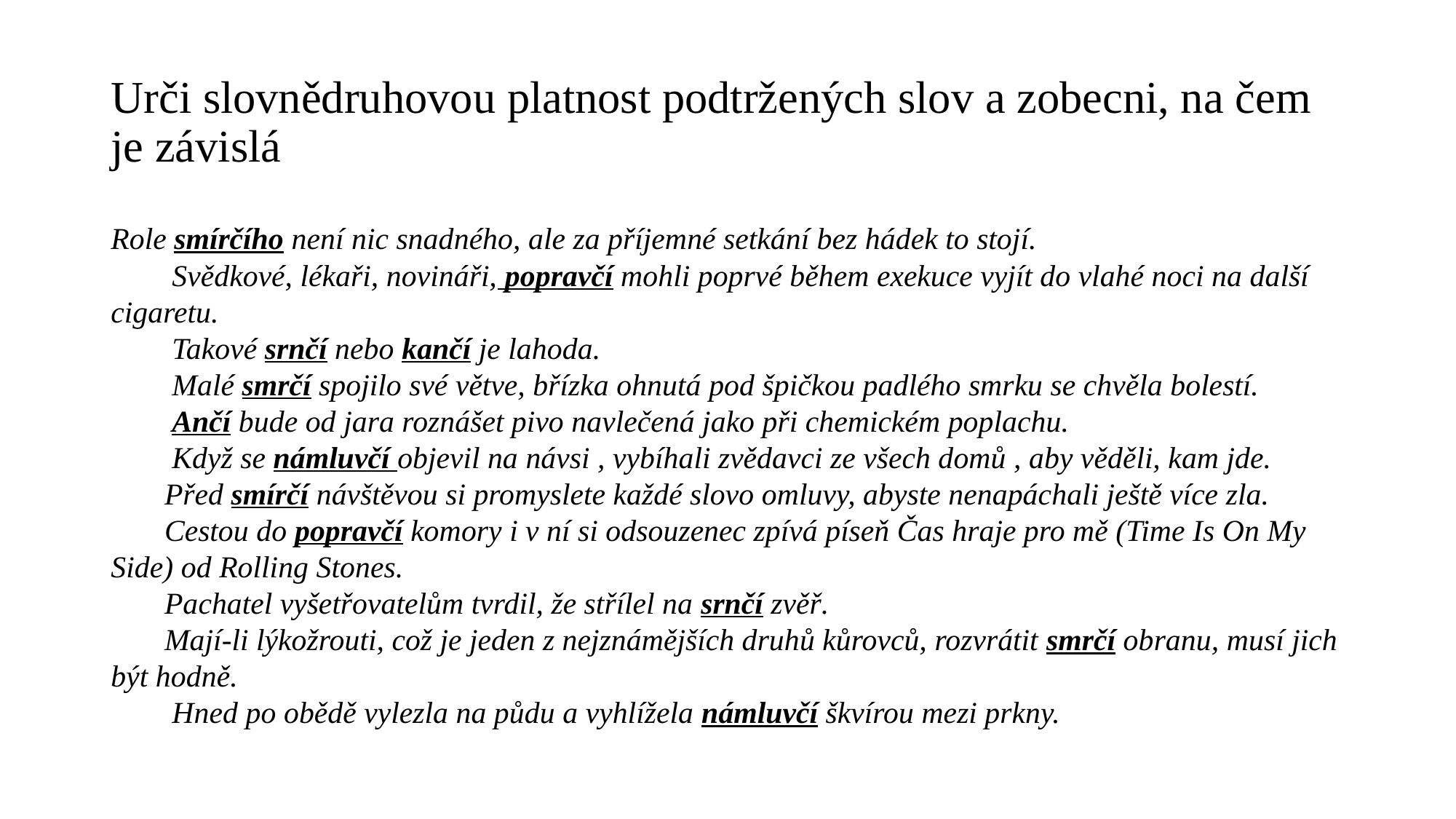

# Urči slovnědruhovou platnost podtržených slov a zobecni, na čem je závislá
Role smírčího není nic snadného, ale za příjemné setkání bez hádek to stojí.
        Svědkové, lékaři, novináři, popravčí mohli poprvé během exekuce vyjít do vlahé noci na další cigaretu.
        Takové srnčí nebo kančí je lahoda.
        Malé smrčí spojilo své větve, břízka ohnutá pod špičkou padlého smrku se chvěla bolestí.
        Ančí bude od jara roznášet pivo navlečená jako při chemickém poplachu.
        Když se námluvčí objevil na návsi , vybíhali zvědavci ze všech domů , aby věděli, kam jde.
       Před smírčí návštěvou si promyslete každé slovo omluvy, abyste nenapáchali ještě více zla.
       Cestou do popravčí komory i v ní si odsouzenec zpívá píseň Čas hraje pro mě (Time Is On My Side) od Rolling Stones.
       Pachatel vyšetřovatelům tvrdil, že střílel na srnčí zvěř.
       Mají-li lýkožrouti, což je jeden z nejznámějších druhů kůrovců, rozvrátit smrčí obranu, musí jich být hodně.
        Hned po obědě vylezla na půdu a vyhlížela námluvčí škvírou mezi prkny.